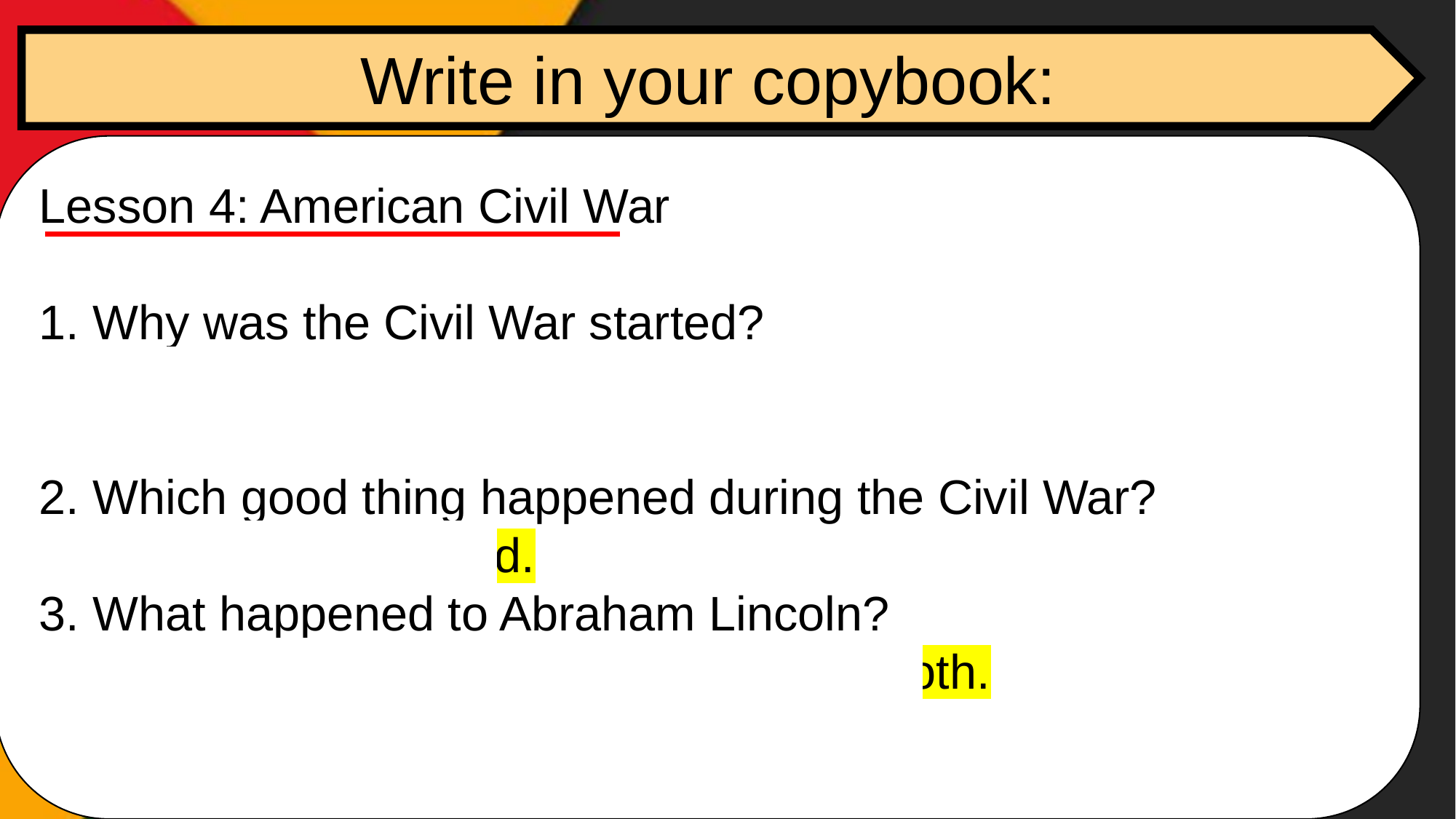

Write in your copybook:
Lesson 4: American Civil War

1. Why was the Civil War started?
The South of the United States didn’t want to abolish slavery, so they left and formed a new country.
2. Which good thing happened during the Civil War?
Slavery was abolished.
3. What happened to Abraham Lincoln?
He was assassinated by John Wilkes Booth.